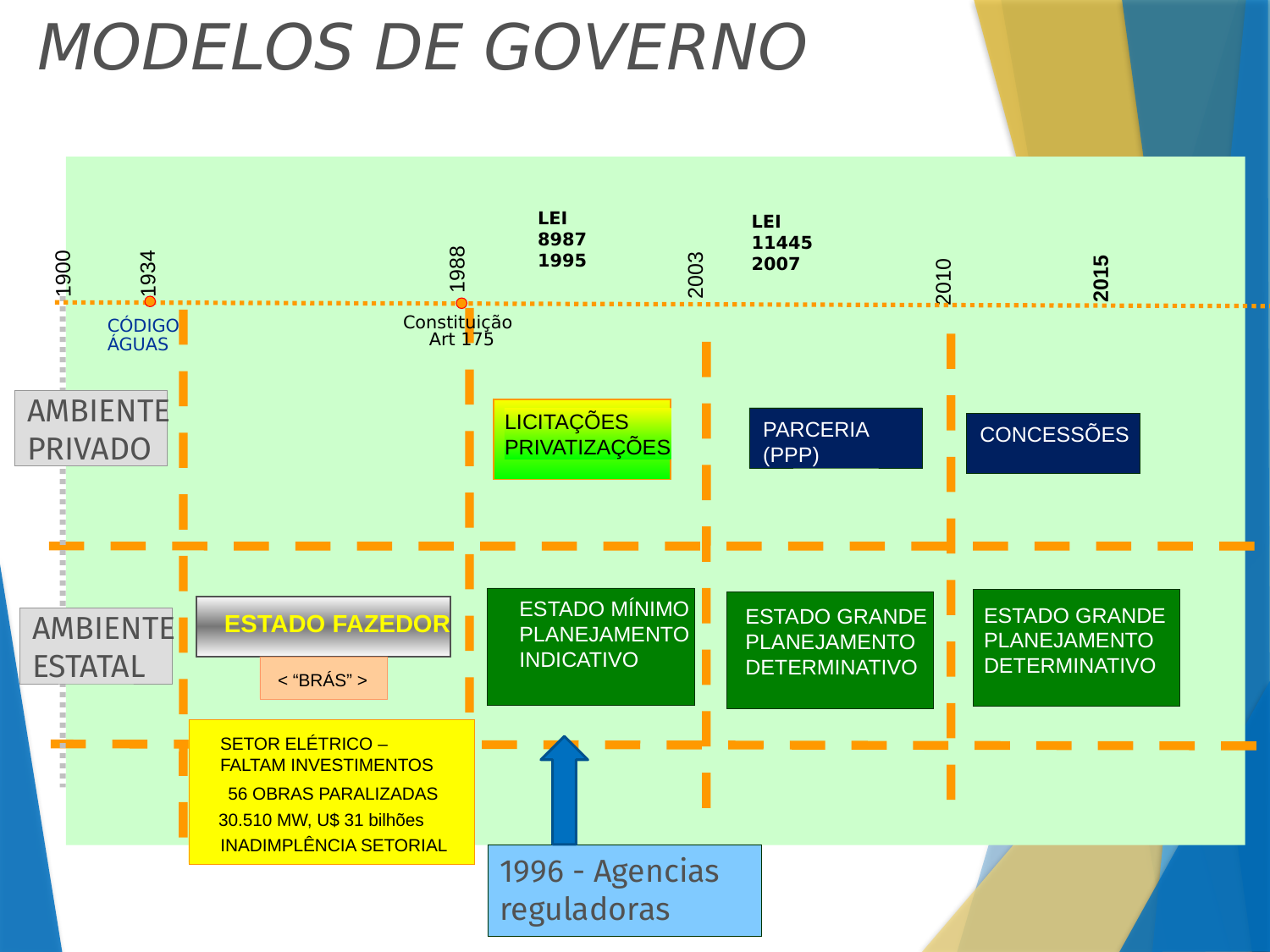

MODELOS DE GOVERNO

LEI
8987
1995
LEI
11445
2007

1988
2015
1934
1900
2003
2010

Constituição
CÓDIGO

Art 175
ÁGUAS
AMBIENTE
PRIVADO

LICITAÇÕES
PRIVATIZAÇÕES

PARCERIA (PPP)
CONCESSÕES

ESTADO MÍNIMO
PLANEJAMENTO
INDICATIVO

ESTADO GRANDE
PLANEJAMENTO
DETERMINATIVO

ESTADO GRANDE
PLANEJAMENTO
DETERMINATIVO

AMBIENTE
ESTATAL
 ESTADO FAZEDOR

< “BRÁS” >

SETOR ELÉTRICO –
FALTAM INVESTIMENTOS

56 OBRAS PARALIZADAS
30.510 MW, U$ 31 bilhões
INADIMPLÊNCIA SETORIAL
1996 - Agencias reguladoras